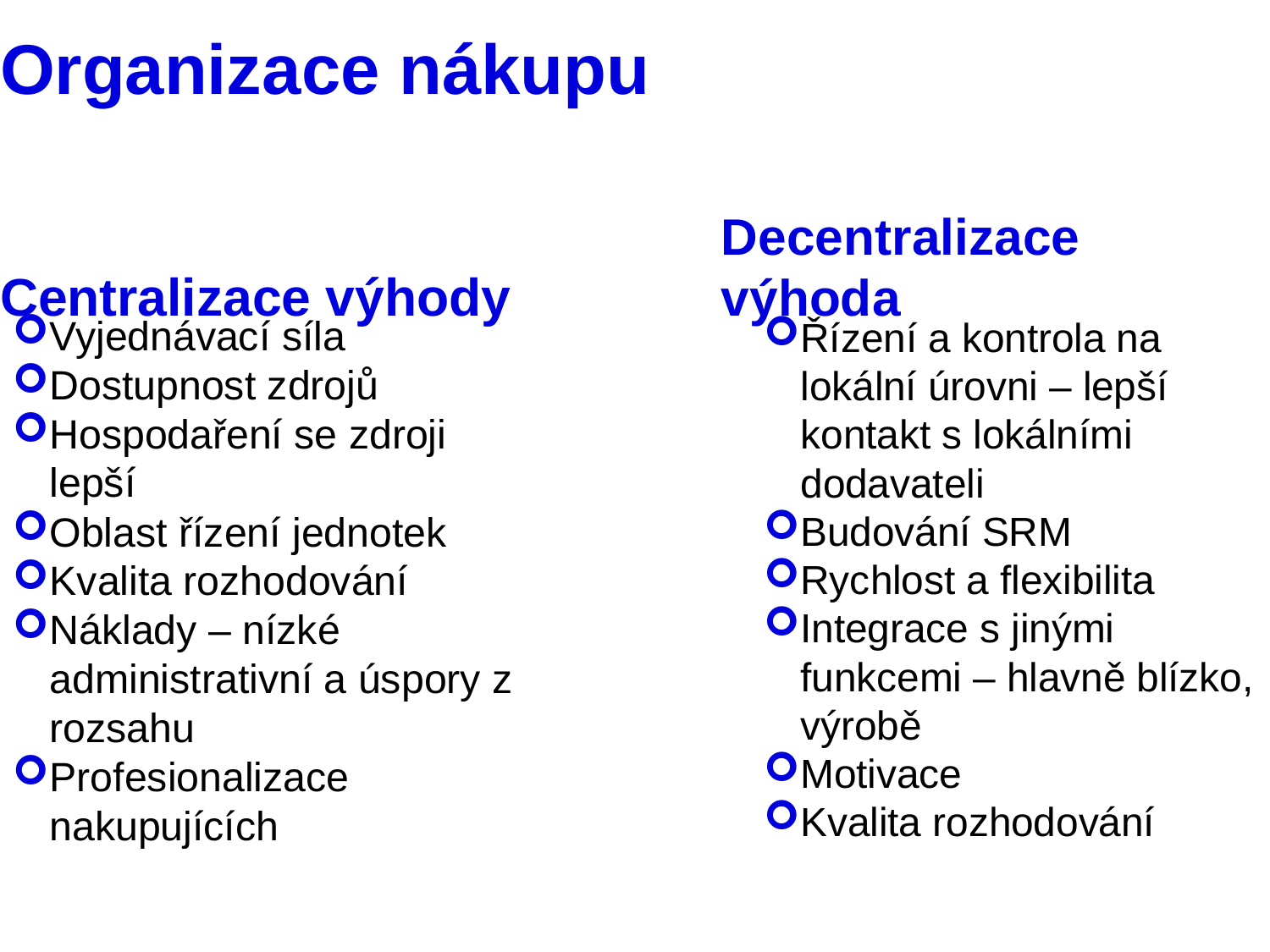

Organizace nákupu
Centralizace výhody
Decentralizace výhoda
Vyjednávací síla
Dostupnost zdrojů
Hospodaření se zdroji lepší
Oblast řízení jednotek
Kvalita rozhodování
Náklady – nízké administrativní a úspory z rozsahu
Profesionalizace nakupujících
Řízení a kontrola na lokální úrovni – lepší kontakt s lokálními dodavateli
Budování SRM
Rychlost a flexibilita
Integrace s jinými funkcemi – hlavně blízko, výrobě
Motivace
Kvalita rozhodování